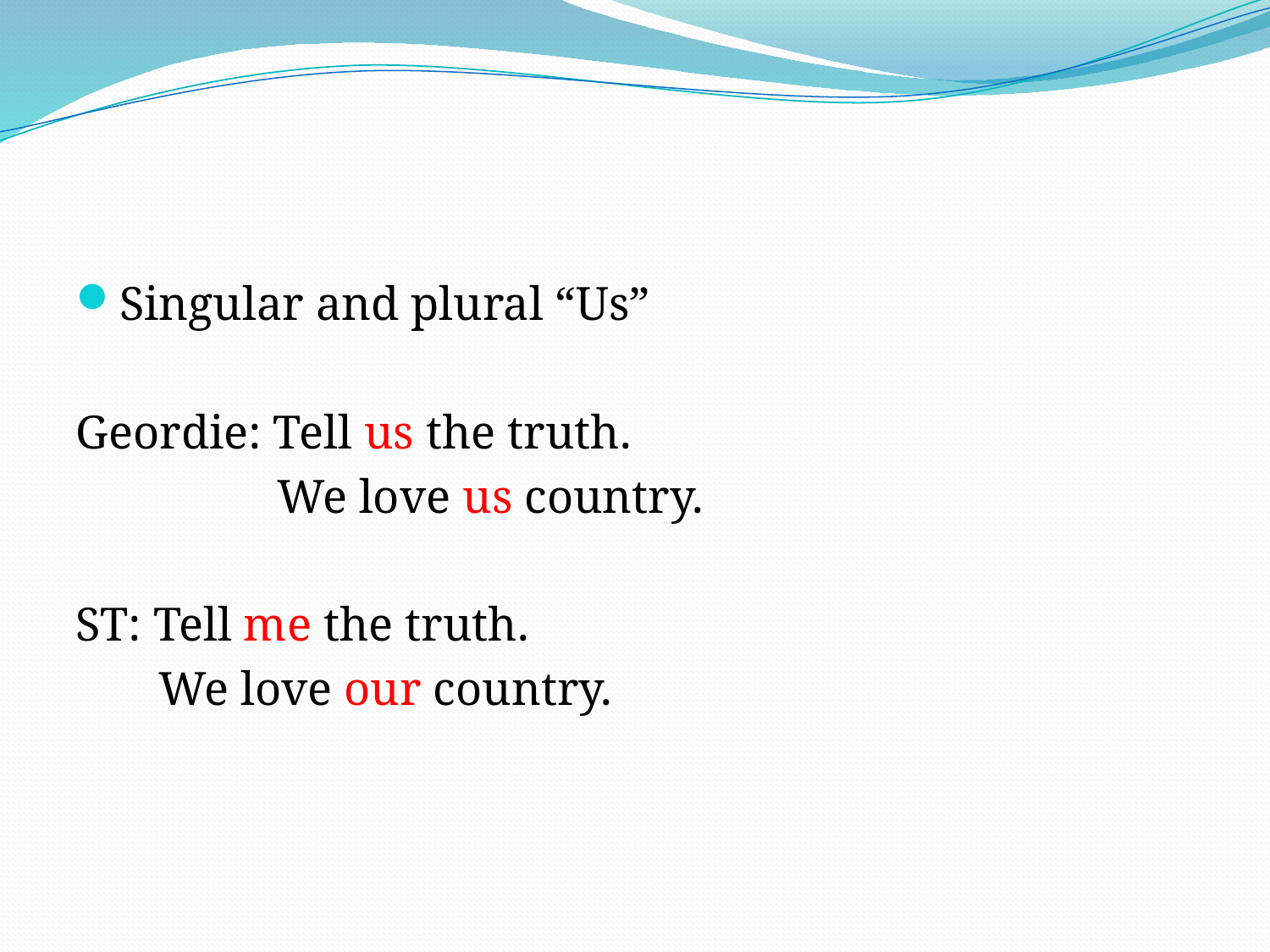

#
Singular and plural “Us”

Geordie: Tell us the truth.
                 We love us country.

ST: Tell me the truth.
       We love our country.